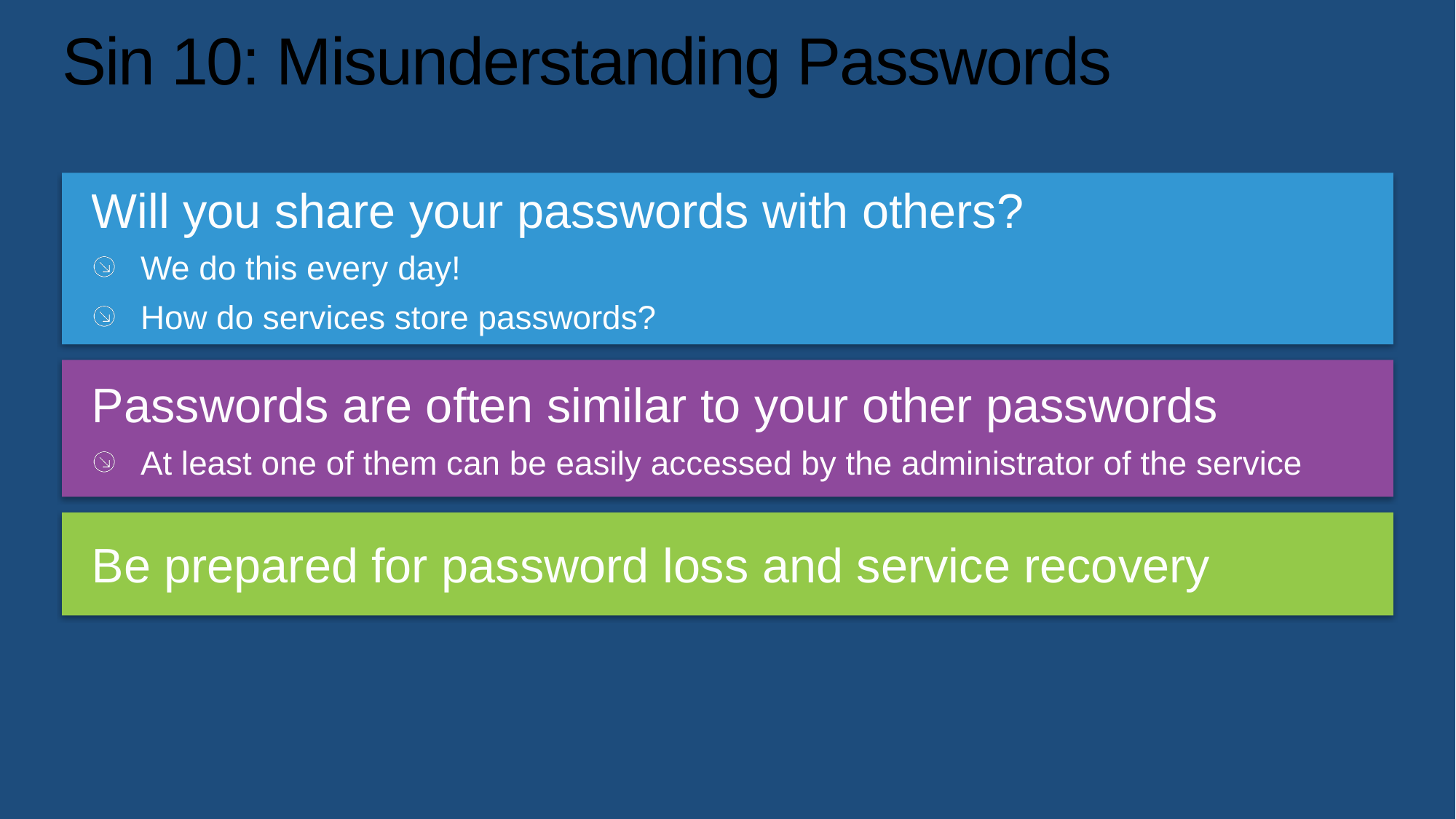

# Sin 10: Misunderstanding Passwords

Will you share your passwords with others?
We do this every day!
How do services store passwords?

Passwords are often similar to your other passwords
At least one of them can be easily accessed by the administrator of the service

Be prepared for password loss and service recovery